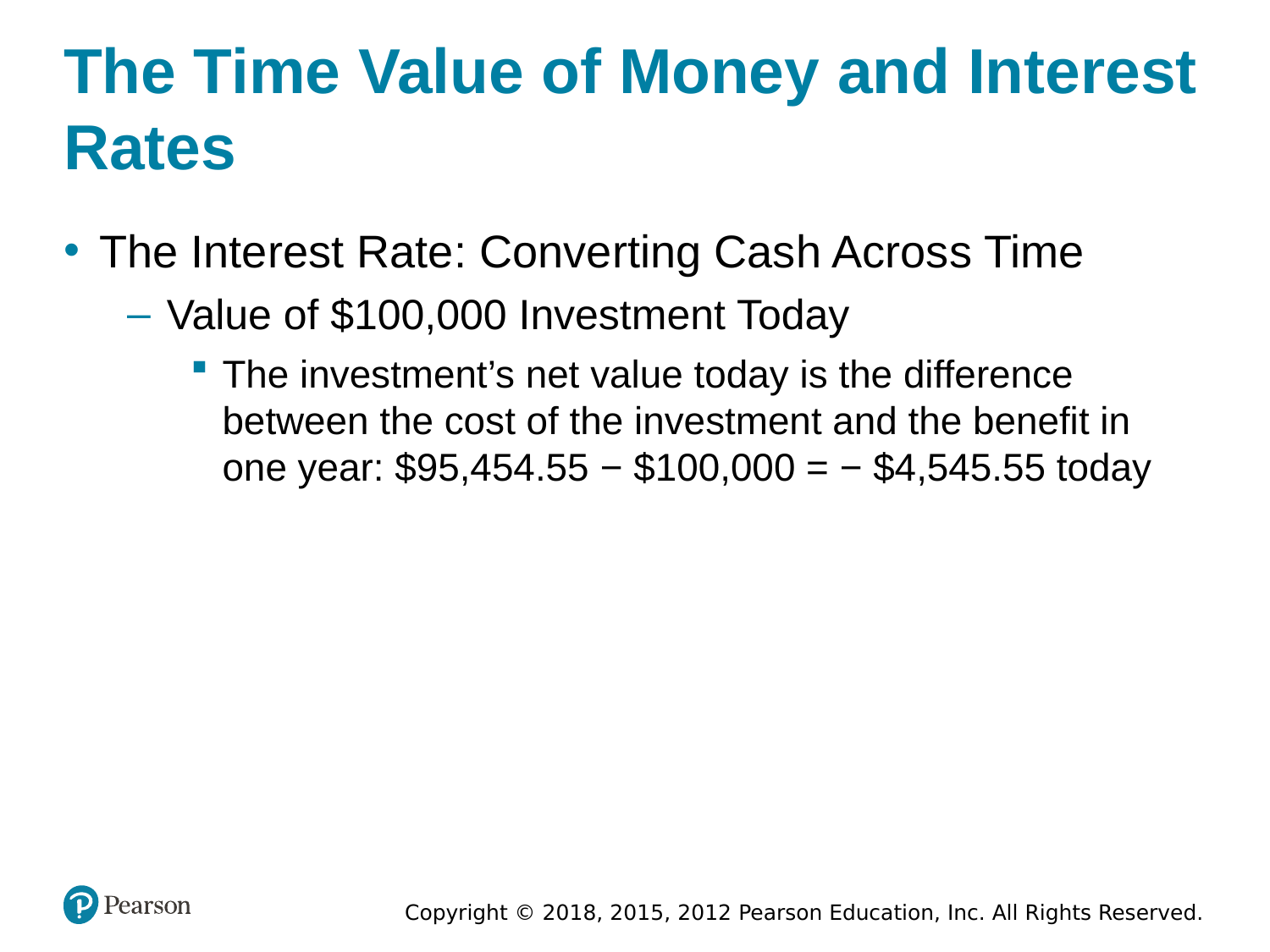

# The Time Value of Money and Interest Rates
The Interest Rate: Converting Cash Across Time
Value of $100,000 Investment Today
The investment’s net value today is the difference between the cost of the investment and the benefit in one year: $95,454.55 − $100,000 = − $4,545.55 today